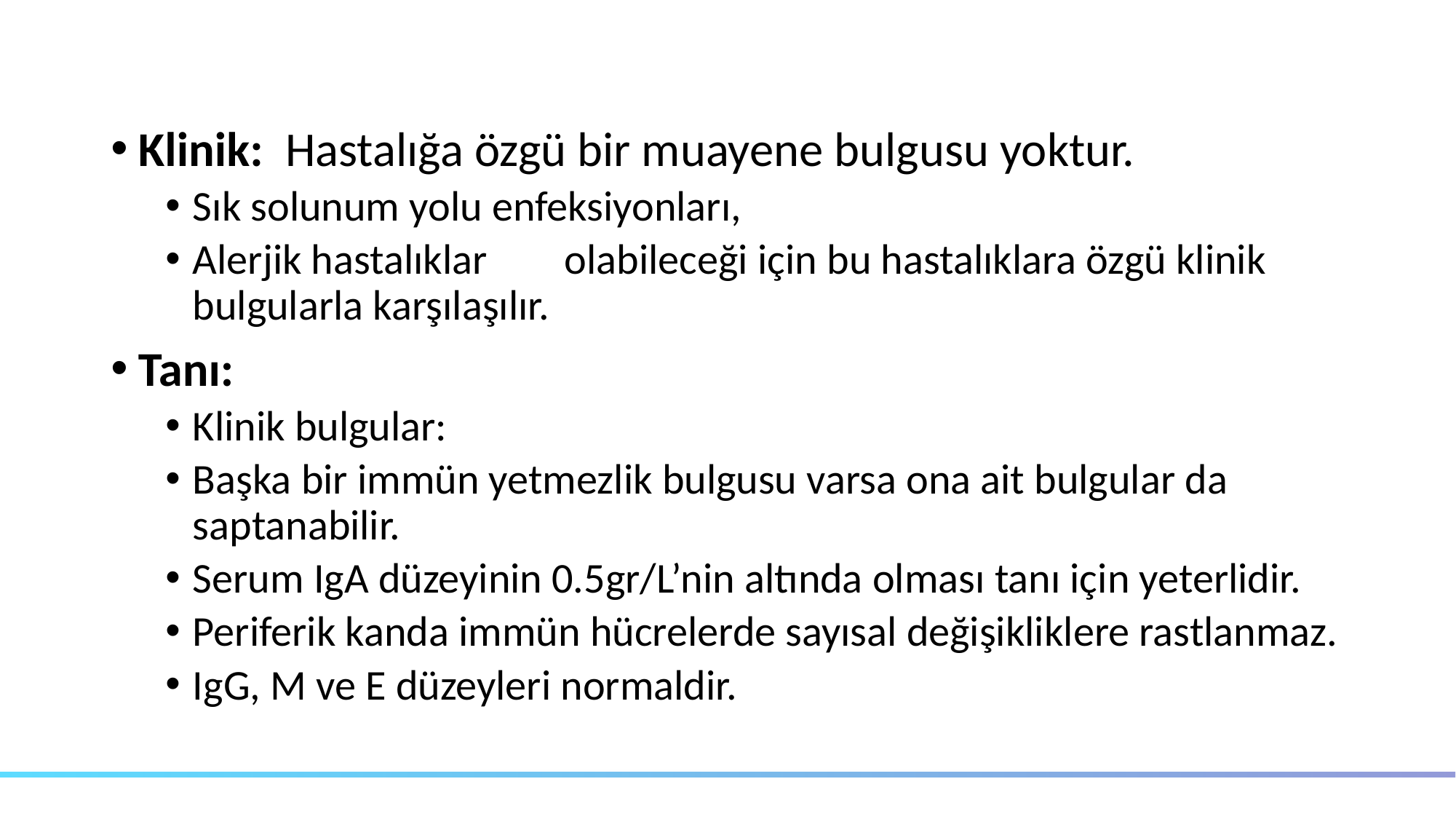

#
Klinik:  Hastalığa özgü bir muayene bulgusu yoktur.
Sık solunum yolu enfeksiyonları,
Alerjik hastalıklar        olabileceği için bu hastalıklara özgü klinik bulgularla karşılaşılır.
Tanı:
Klinik bulgular:
Başka bir immün yetmezlik bulgusu varsa ona ait bulgular da saptanabilir.
Serum IgA düzeyinin 0.5gr/L’nin altında olması tanı için yeterlidir.
Periferik kanda immün hücrelerde sayısal değişikliklere rastlanmaz.
IgG, M ve E düzeyleri normaldir.